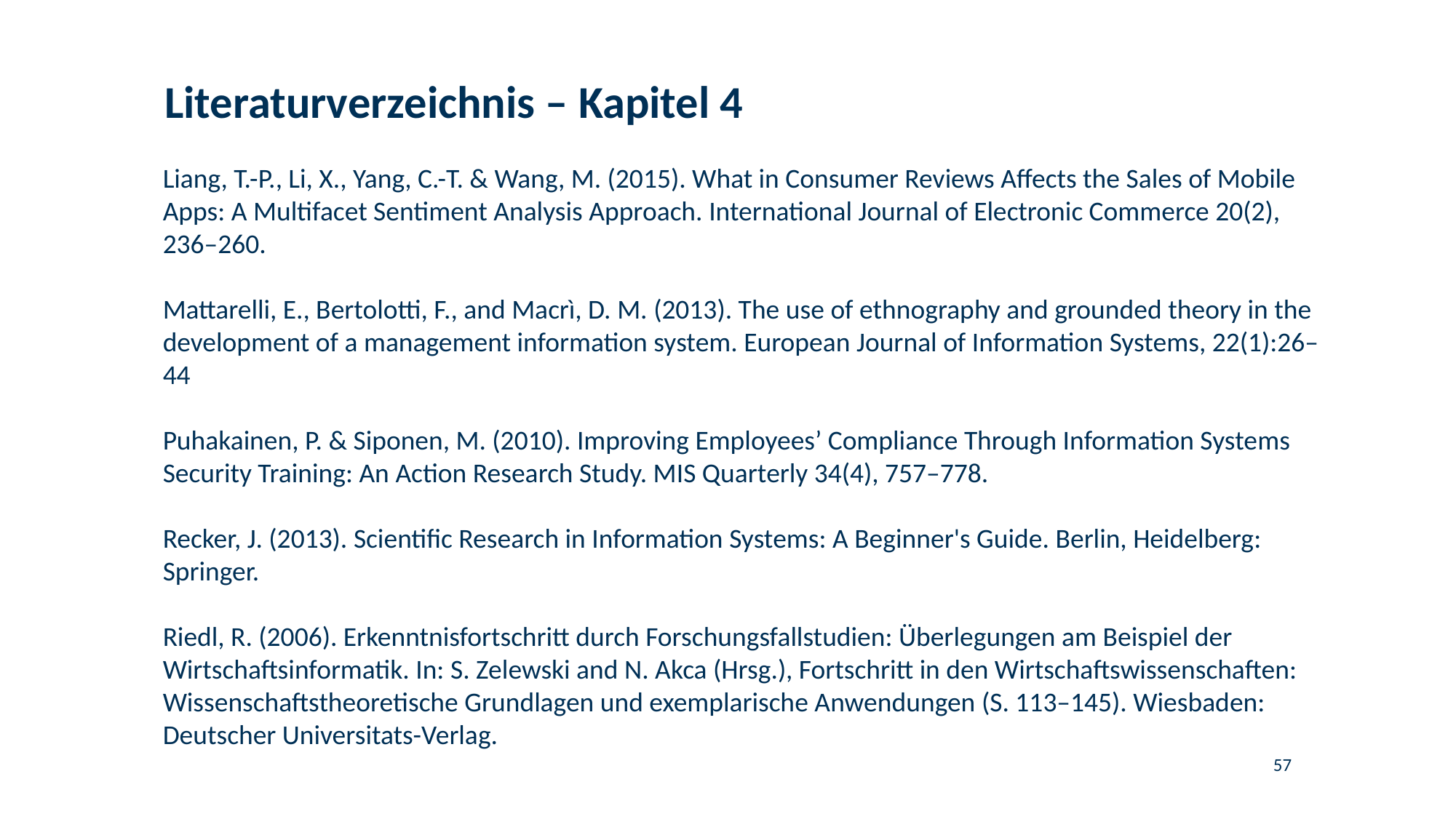

# Literaturverzeichnis – Kapitel 4
Liang, T.-P., Li, X., Yang, C.-T. & Wang, M. (2015). What in Consumer Reviews Affects the Sales of Mobile Apps: A Multifacet Sentiment Analysis Approach. International Journal of Electronic Commerce 20(2), 236–260.

Mattarelli, E., Bertolotti, F., and Macrì, D. M. (2013). The use of ethnography and grounded theory in the development of a management information system. European Journal of Information Systems, 22(1):26–44

Puhakainen, P. & Siponen, M. (2010). Improving Employees’ Compliance Through Information Systems Security Training: An Action Research Study. MIS Quarterly 34(4), 757–778.

Recker, J. (2013). Scientific Research in Information Systems: A Beginner's Guide. Berlin, Heidelberg: Springer.

Riedl, R. (2006). Erkenntnisfortschritt durch Forschungsfallstudien: Überlegungen am Beispiel der Wirtschaftsinformatik. In: S. Zelewski and N. Akca (Hrsg.), Fortschritt in den Wirtschaftswissenschaften: Wissenschaftstheoretische Grundlagen und exemplarische Anwendungen (S. 113–145). Wiesbaden: Deutscher Universitats-Verlag.
57